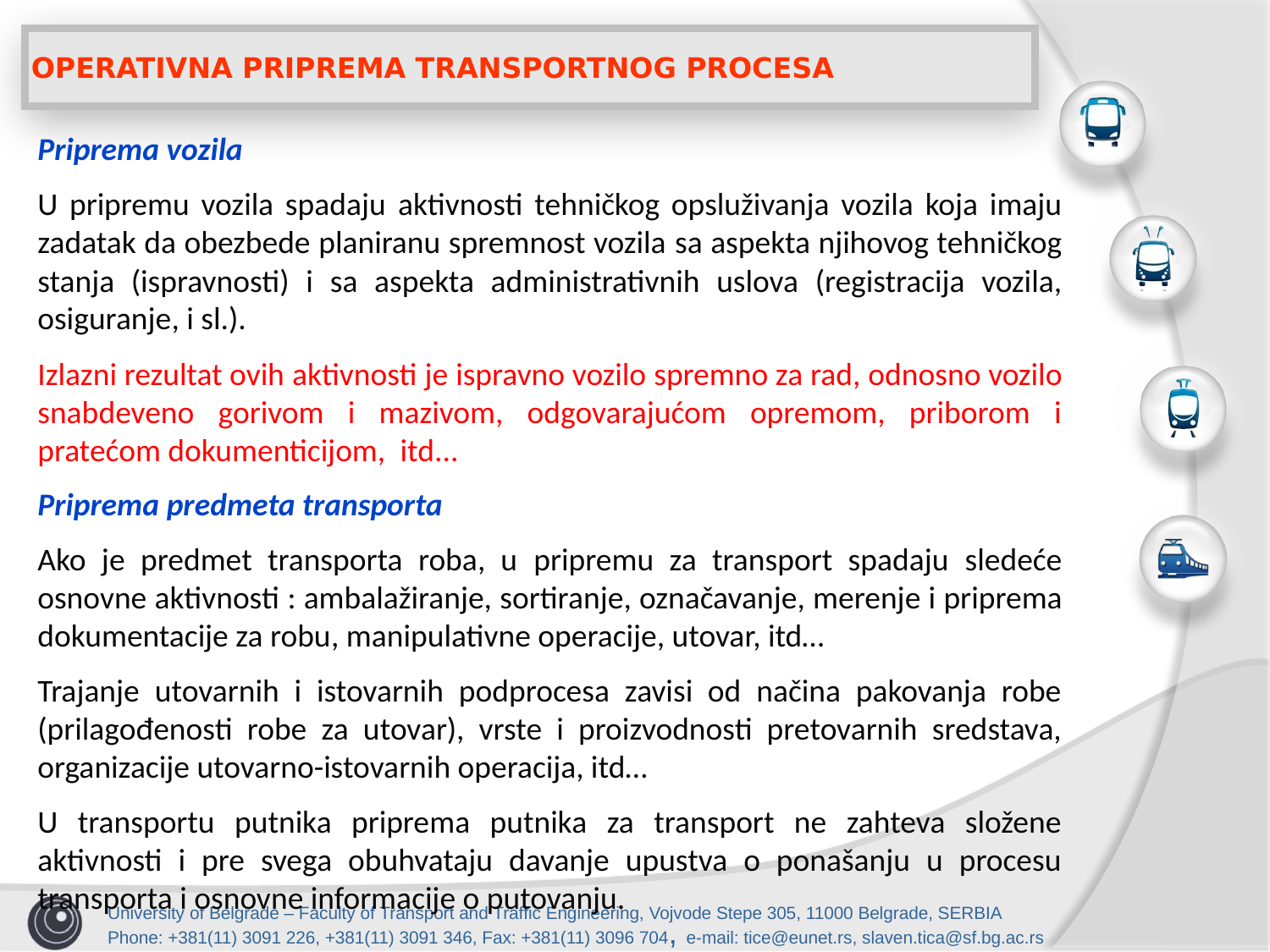

OPERATIVNA PRIPREMA TRANSPORTNOG PROCESA
Priprema vozila

U pripremu vozila spadaju aktivnosti tehničkog opsluživanja vozila koja imaju zadatak da obezbede planiranu spremnost vozila sa aspekta njihovog tehničkog stanja (ispravnosti) i sa aspekta administrativnih uslova (registracija vozila, osiguranje, i sl.).

Izlazni rezultat ovih aktivnosti je ispravno vozilo spremno za rad, odnosno vozilo snabdeveno gorivom i mazivom, odgovarajućom opremom, priborom i pratećom dokumenticijom,  itd...

Priprema predmeta transporta

Ako je predmet transporta roba, u pripremu za transport spadaju sledeće osnovne aktivnosti : ambalažiranje, sortiranje, označavanje, merenje i priprema dokumentacije za robu, manipulativne operacije, utovar, itd…

Trajanje utovarnih i istovarnih podprocesa zavisi od načina pakovanja robe (prilagođenosti robe za utovar), vrste i proizvodnosti pretovarnih sredstava, organizacije utovarno-istovarnih operacija, itd…

U transportu putnika priprema putnika za transport ne zahteva složene aktivnosti i pre svega obuhvataju davanje upustva o ponašanju u procesu transporta i osnovne informacije o putovanju.